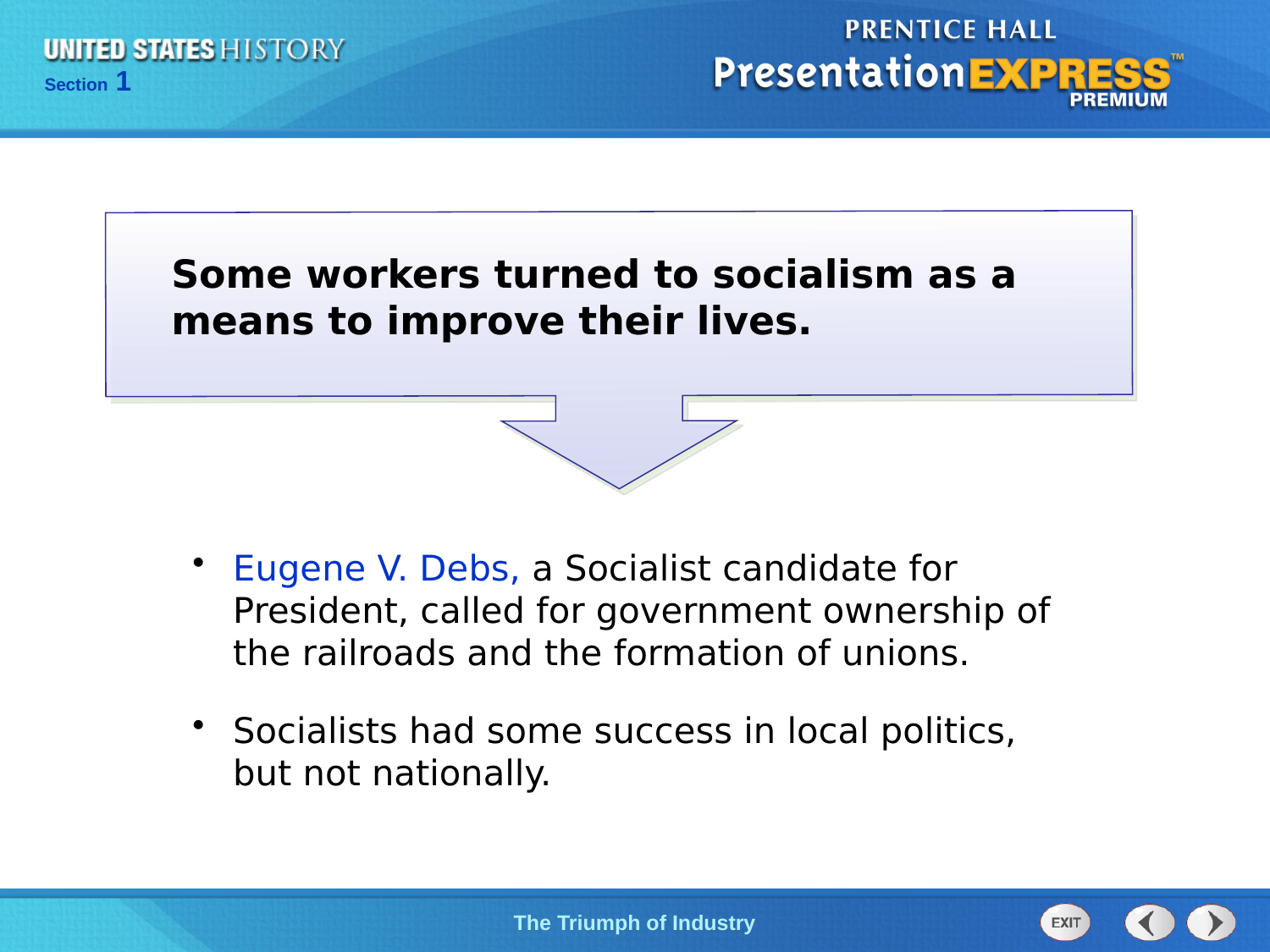

Some workers turned to socialism as a means to improve their lives.
Eugene V. Debs, a Socialist candidate for President, called for government ownership of the railroads and the formation of unions.
Socialists had some success in local politics, but not nationally.